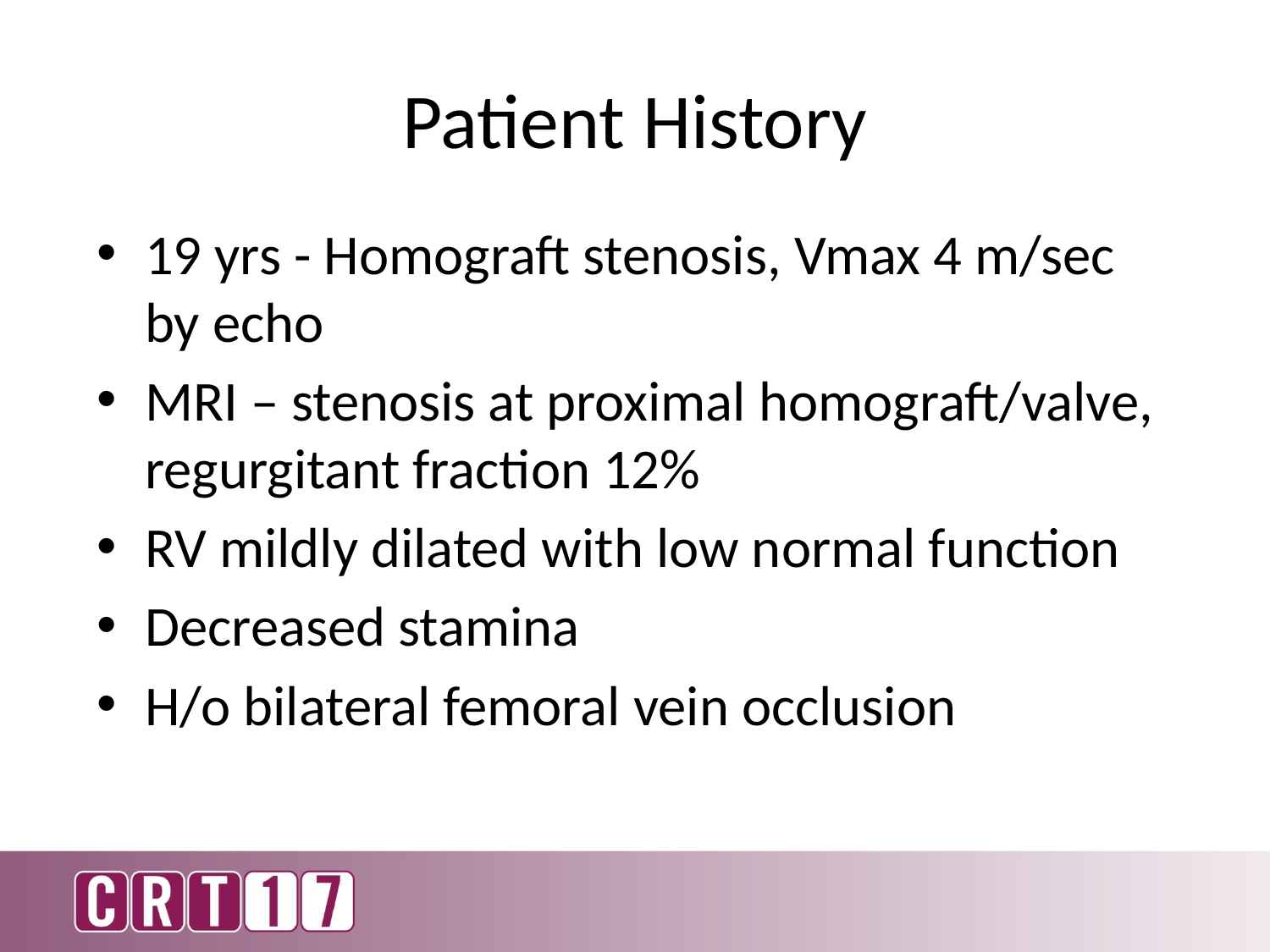

# Patient History
19 yrs - Homograft stenosis, Vmax 4 m/sec by echo
MRI – stenosis at proximal homograft/valve, regurgitant fraction 12%
RV mildly dilated with low normal function
Decreased stamina
H/o bilateral femoral vein occlusion